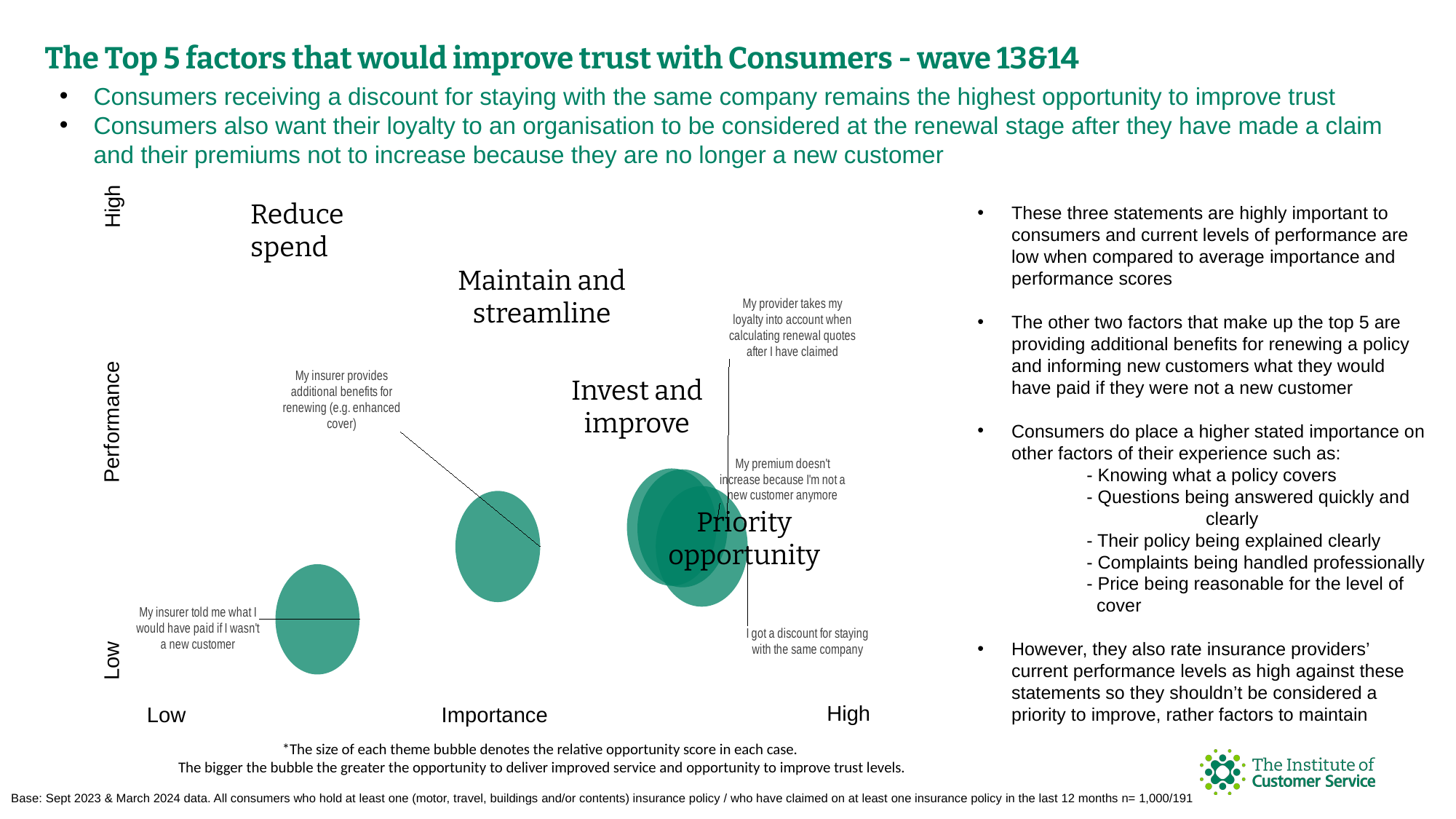

The Top 5 factors that would improve trust with Consumers - wave 13&14
Consumers receiving a discount for staying with the same company remains the highest opportunity to improve trust
Consumers also want their loyalty to an organisation to be considered at the renewal stage after they have made a claim and their premiums not to increase because they are no longer a new customer
High

### Chart

| Category |  |
|---|---|
Reduce spend
These three statements are highly important to consumers and current levels of performance are low when compared to average importance and performance scores

The other two factors that make up the top 5 are providing additional benefits for renewing a policy and informing new customers what they would have paid if they were not a new customer

Consumers do place a higher stated importance on other factors of their experience such as:
   	- Knowing what a policy covers
	- Questions being answered quickly and 	  	  clearly
	- Their policy being explained clearly
	- Complaints being handled professionally
	- Price being reasonable for the level of 	 	  cover

However, they also rate insurance providers’ current performance levels as high against these statements so they shouldn’t be considered a priority to improve, rather factors to maintain

Maintain and streamline
Invest and improve
Performance
Priority opportunity
Low
High
Importance
Low
*The size of each theme bubble denotes the relative opportunity score in each case.
The bigger the bubble the greater the opportunity to deliver improved service and opportunity to improve trust levels.
Base: Sept 2023 & March 2024 data. All consumers who hold at least one (motor, travel, buildings and/or contents) insurance policy / who have claimed on at least one insurance policy in the last 12 months n= 1,000/191